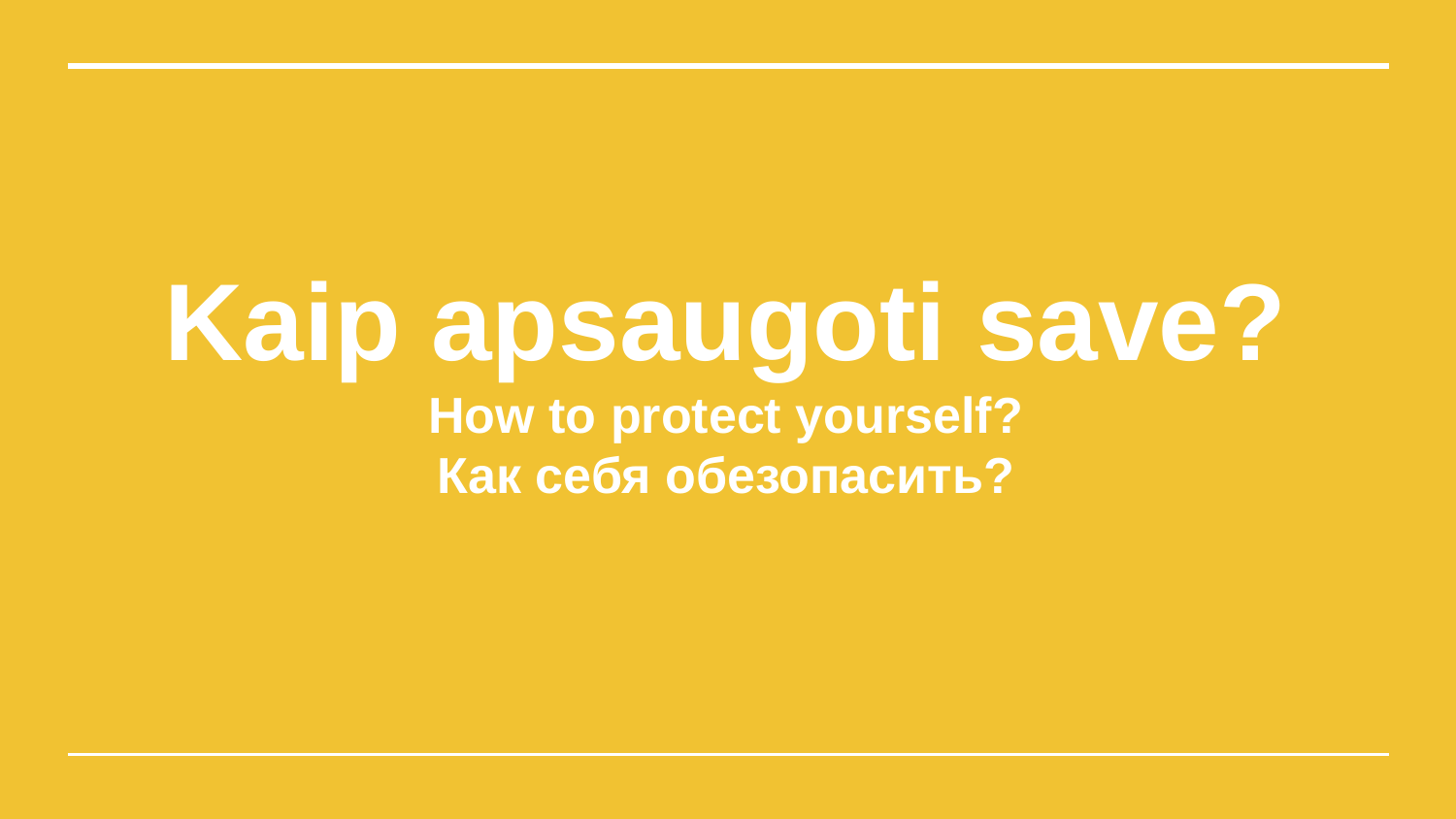

# Kaip apsaugoti save?
How to protect yourself?
Как себя обезопасить?